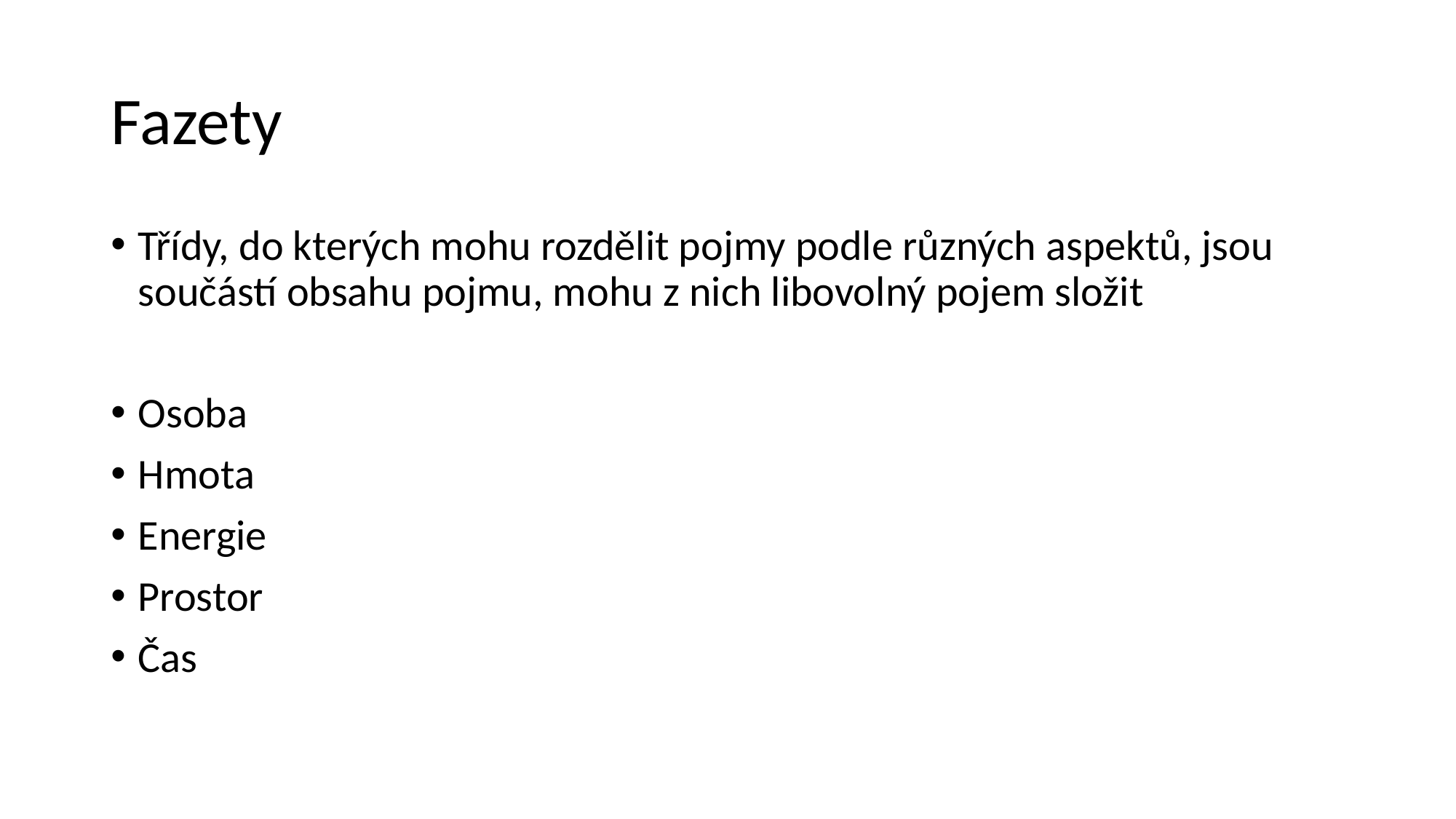

# Fazety
Třídy, do kterých mohu rozdělit pojmy podle různých aspektů, jsou součástí obsahu pojmu, mohu z nich libovolný pojem složit

Osoba
Hmota
Energie
Prostor
Čas